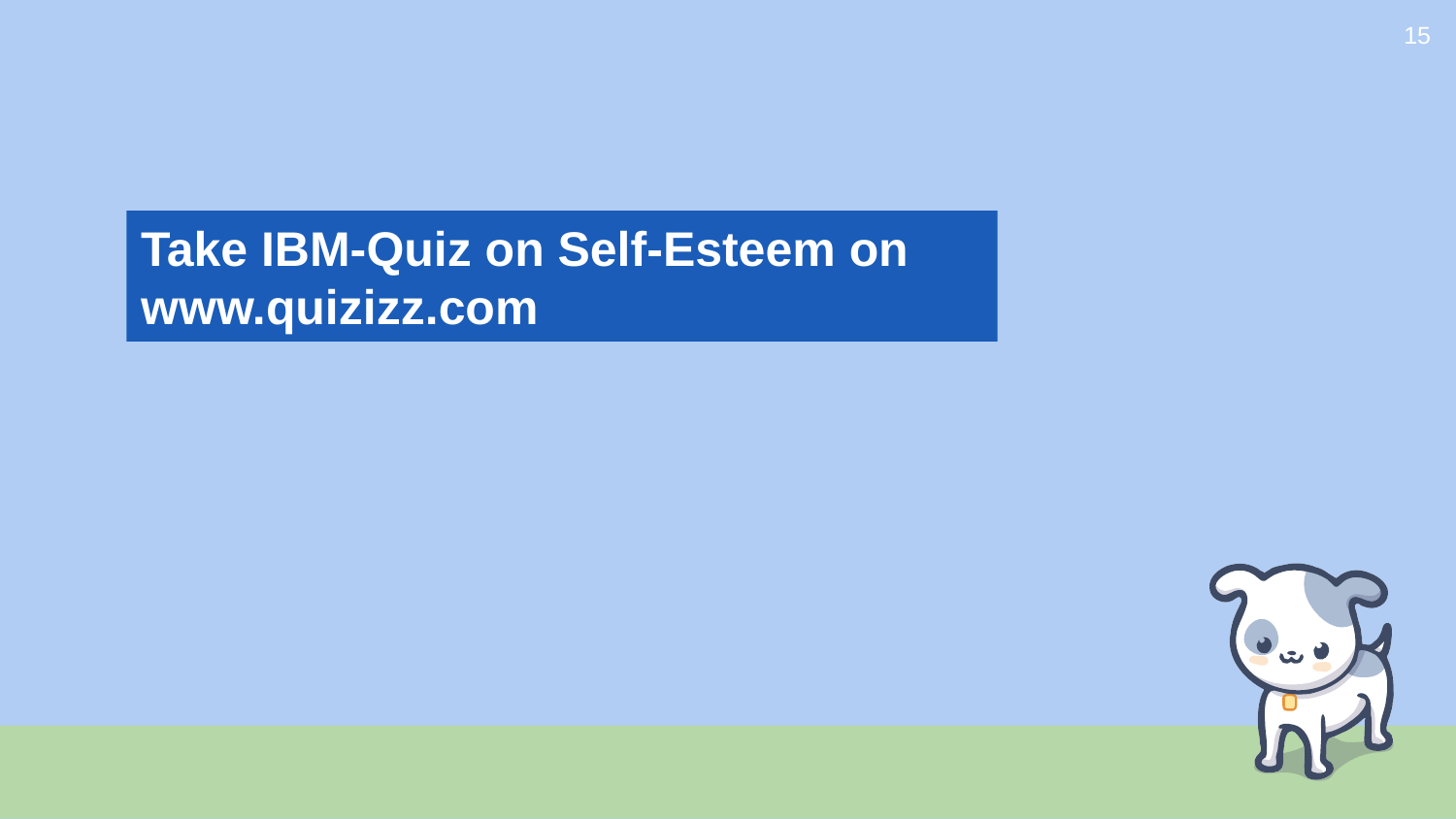

15
Take IBM-Quiz on Self-Esteem on www.quizizz.com